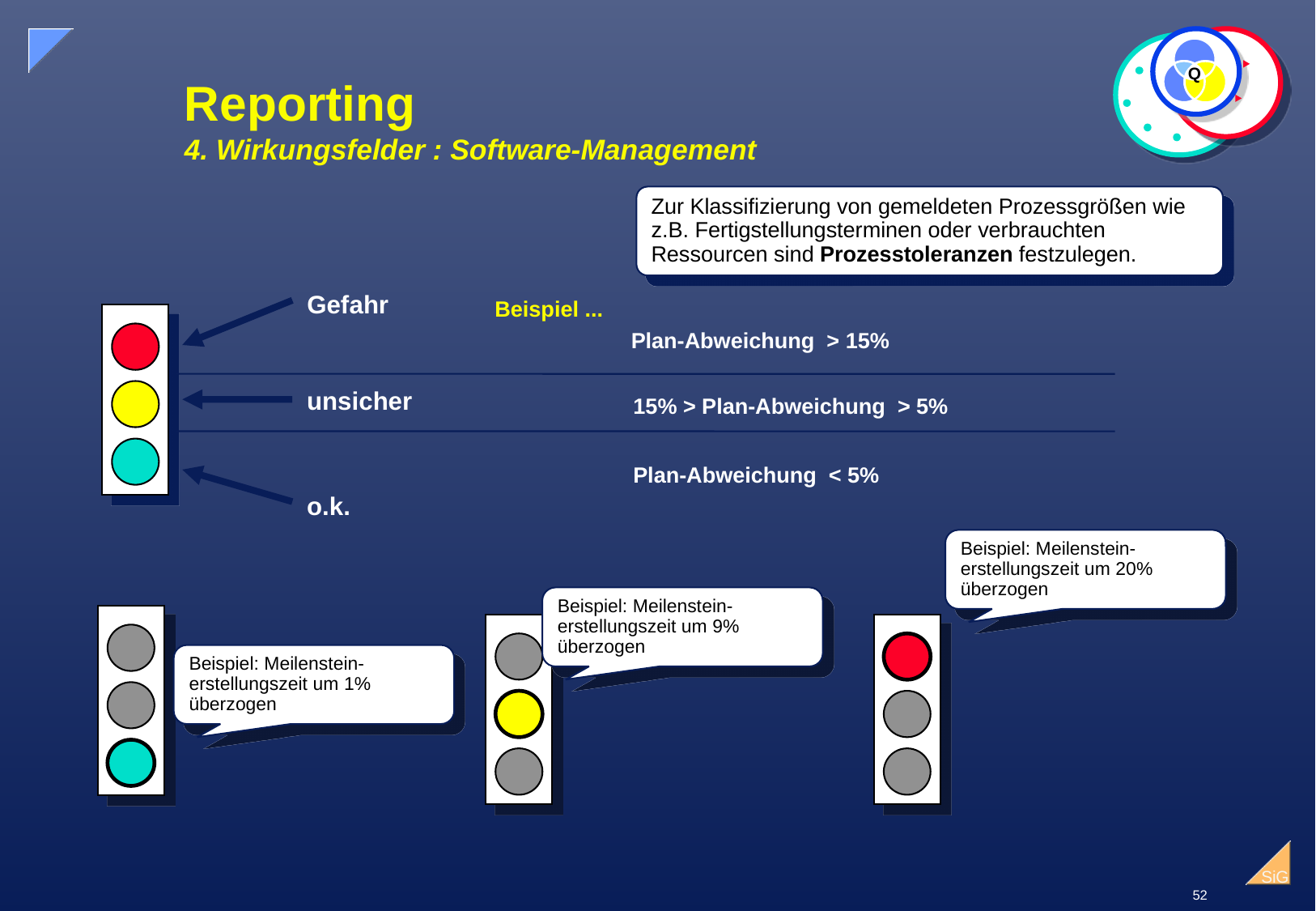

Q

# Reporting 4. Wirkungsfelder : Software-Management
Zur Klassifizierung von gemeldeten Prozessgrößen wie z.B. Fertigstellungsterminen oder verbrauchten Ressourcen sind Prozesstoleranzen festzulegen.
Gefahr
Beispiel ...

Plan-Abweichung  > 15%

unsicher
15% > Plan-Abweichung  > 5%

Plan-Abweichung  < 5%

o.k.
Beispiel: Meilenstein-
erstellungszeit um 20% überzogen
Beispiel: Meilenstein-
erstellungszeit um 9% überzogen

Beispiel: Meilenstein-
erstellungszeit um 1% überzogen